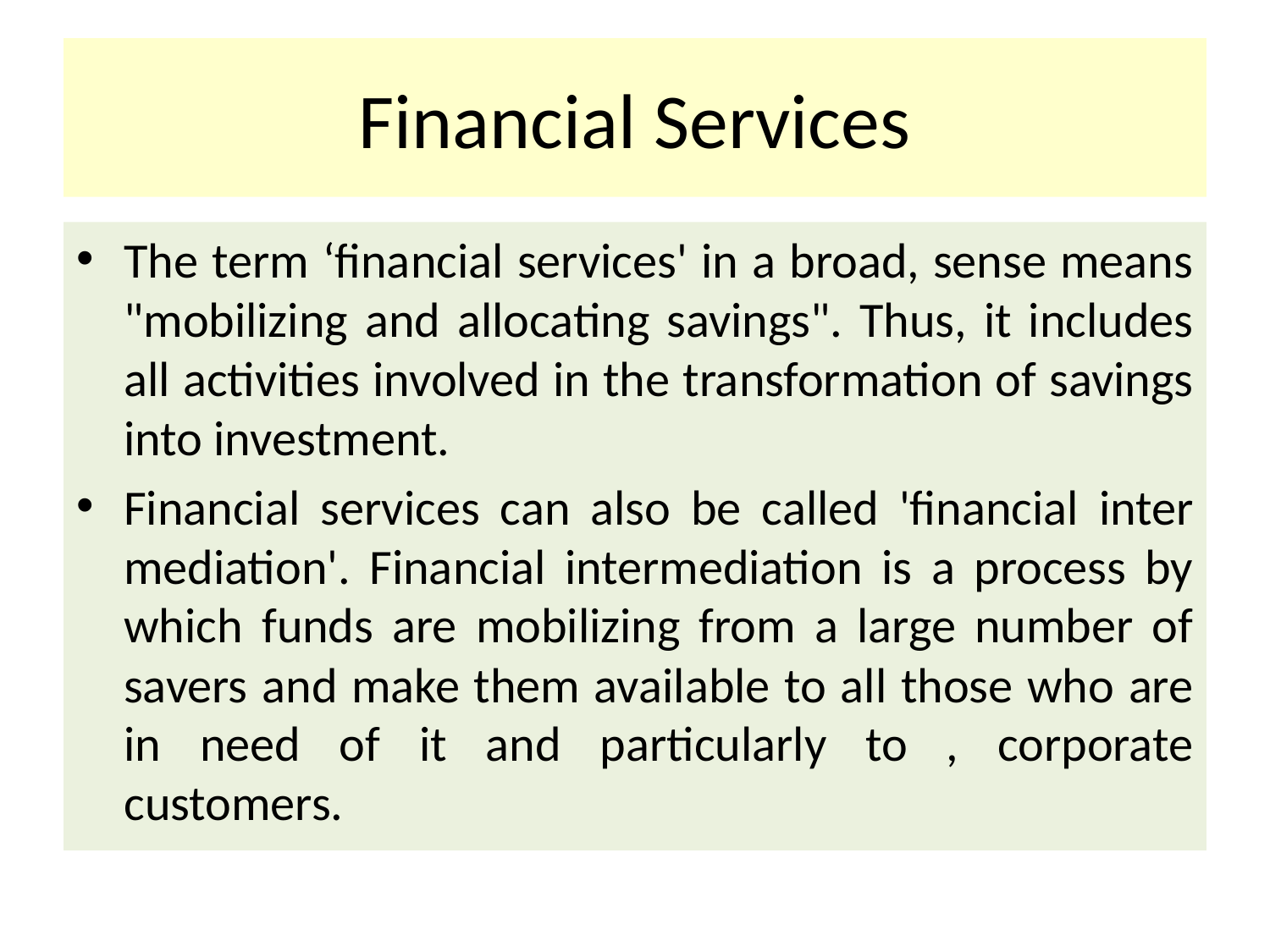

# Financial Services
The term ‘financial services' in a broad, sense means "mobilizing and allocating savings". Thus, it includes all activities involved in the transformation of savings into investment.
Financial services can also be called 'financial inter mediation'. Financial intermediation is a process by which funds are mobilizing from a large number of savers and make them available to all those who are in need of it and particularly to , corporate customers.